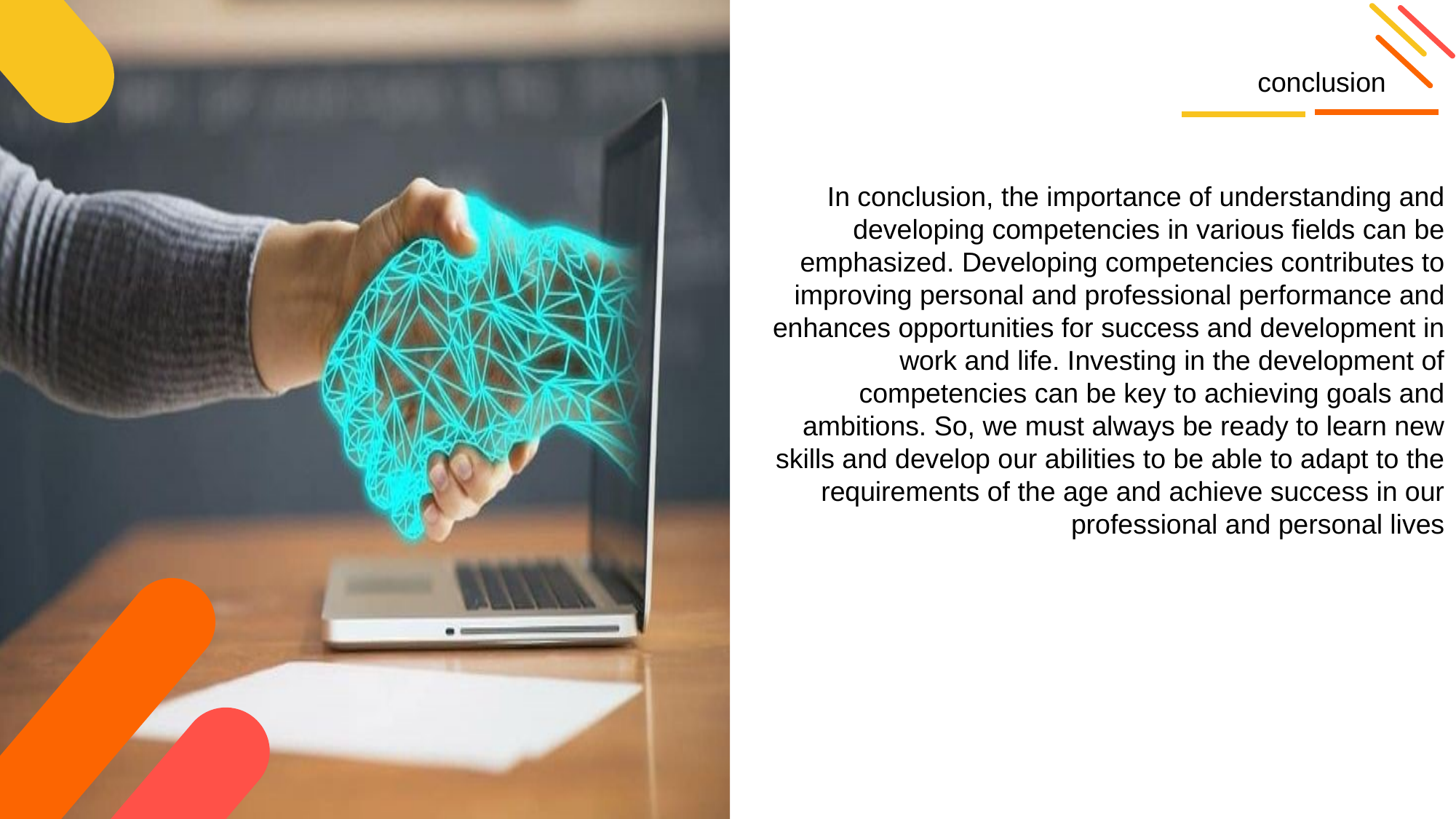

conclusion
In conclusion, the importance of understanding and developing competencies in various fields can be emphasized. Developing competencies contributes to improving personal and professional performance and enhances opportunities for success and development in work and life. Investing in the development of competencies can be key to achieving goals and ambitions. So, we must always be ready to learn new skills and develop our abilities to be able to adapt to the requirements of the age and achieve success in our professional and personal lives